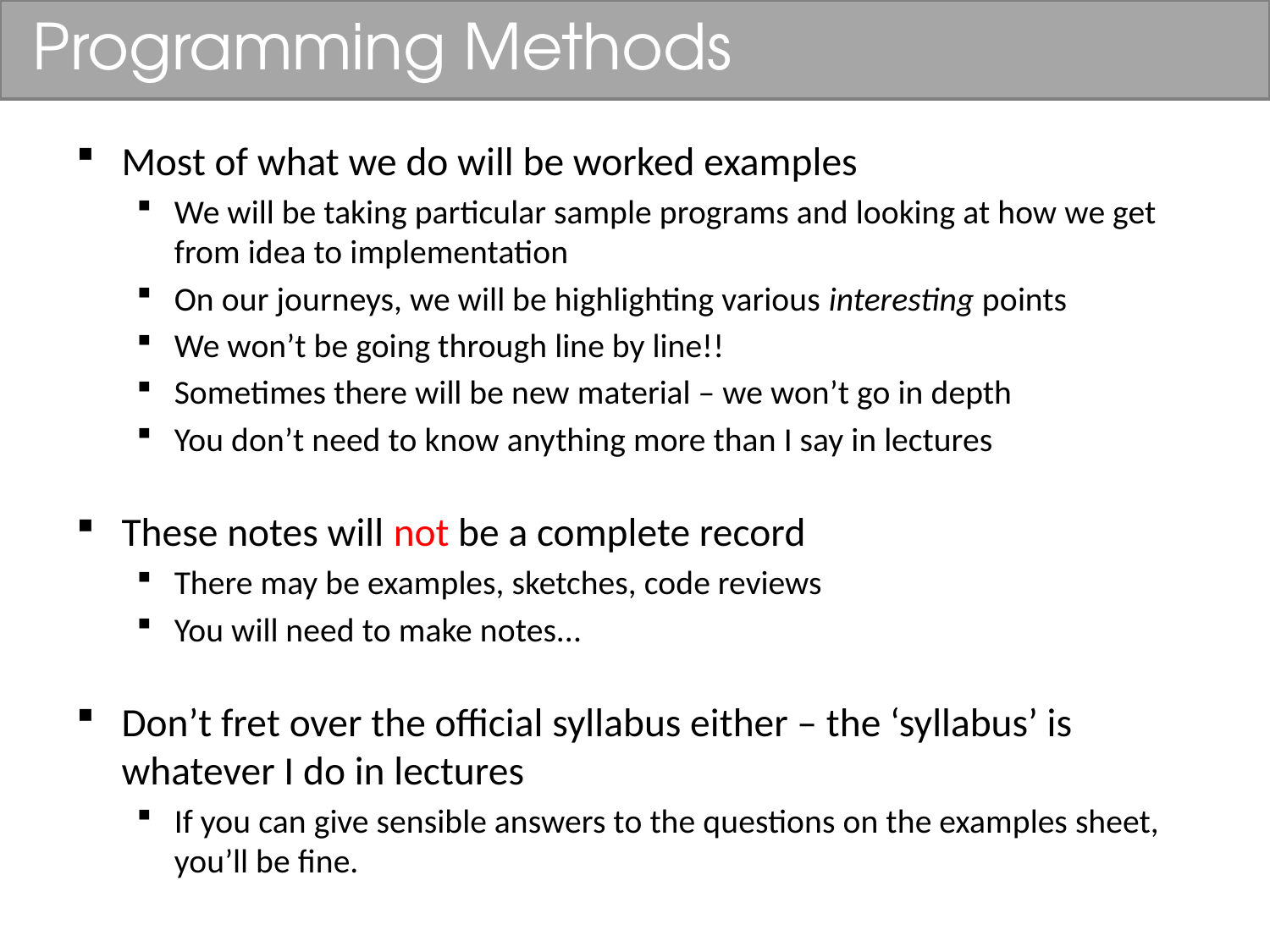

# Programming Methods
Most of what we do will be worked examples
We will be taking particular sample programs and looking at how we get from idea to implementation
On our journeys, we will be highlighting various interesting points
We won’t be going through line by line!!
Sometimes there will be new material – we won’t go in depth
You don’t need to know anything more than I say in lectures
These notes will not be a complete record
There may be examples, sketches, code reviews
You will need to make notes...
Don’t fret over the official syllabus either – the ‘syllabus’ is whatever I do in lectures
If you can give sensible answers to the questions on the examples sheet, you’ll be fine.